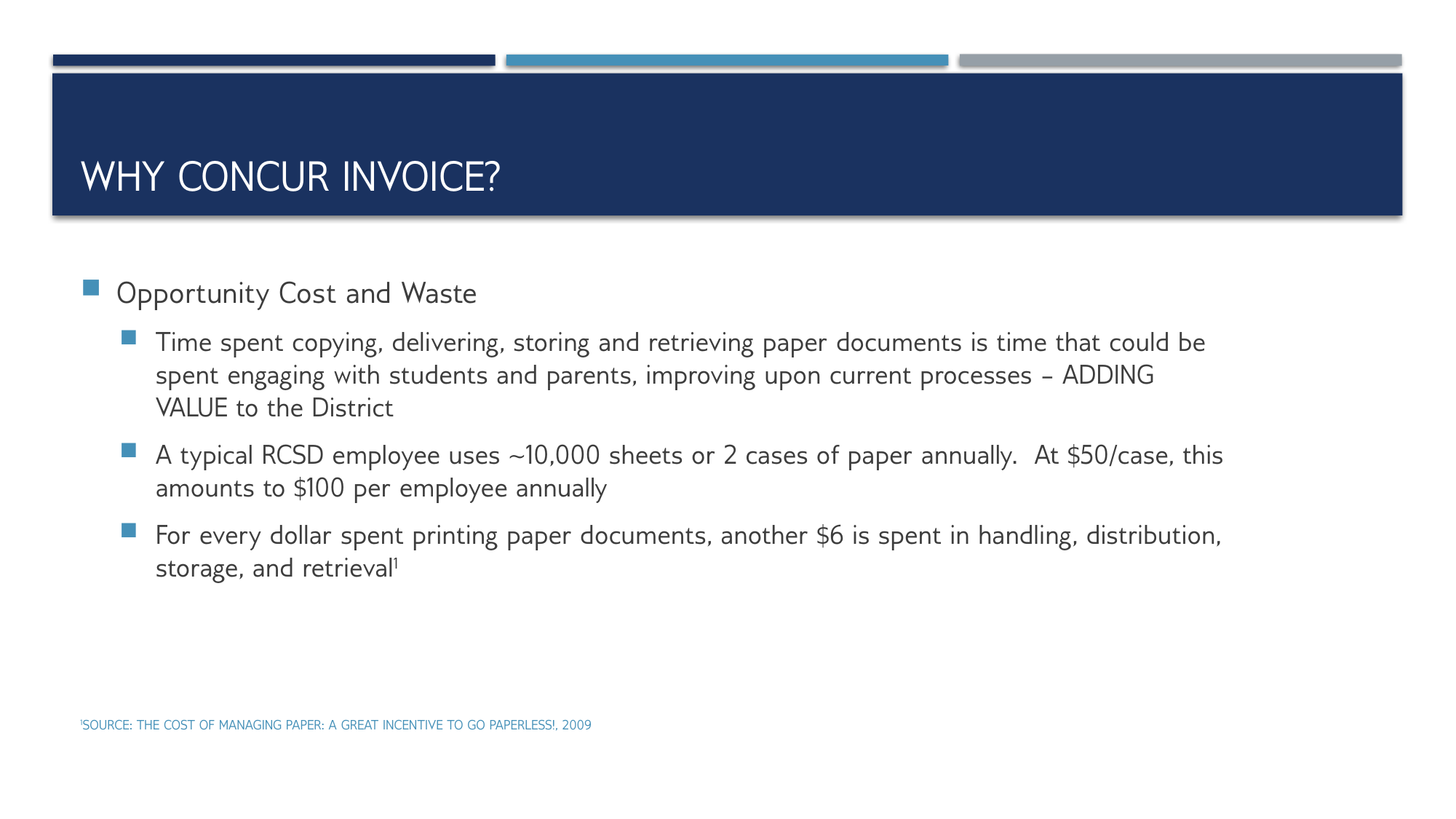

# WHY Concur Invoice?
Opportunity Cost and Waste
Time spent copying, delivering, storing and retrieving paper documents is time that could be spent engaging with students and parents, improving upon current processes – ADDING VALUE to the District
A typical RCSD employee uses ~10,000 sheets or 2 cases of paper annually.  At $50/case, this amounts to $100 per employee annually
For every dollar spent printing paper documents, another $6 is spent in handling, distribution, storage, and retrieval1

1Source: The Cost of Managing Paper: A Great Incentive to Go Paperless!, 2009